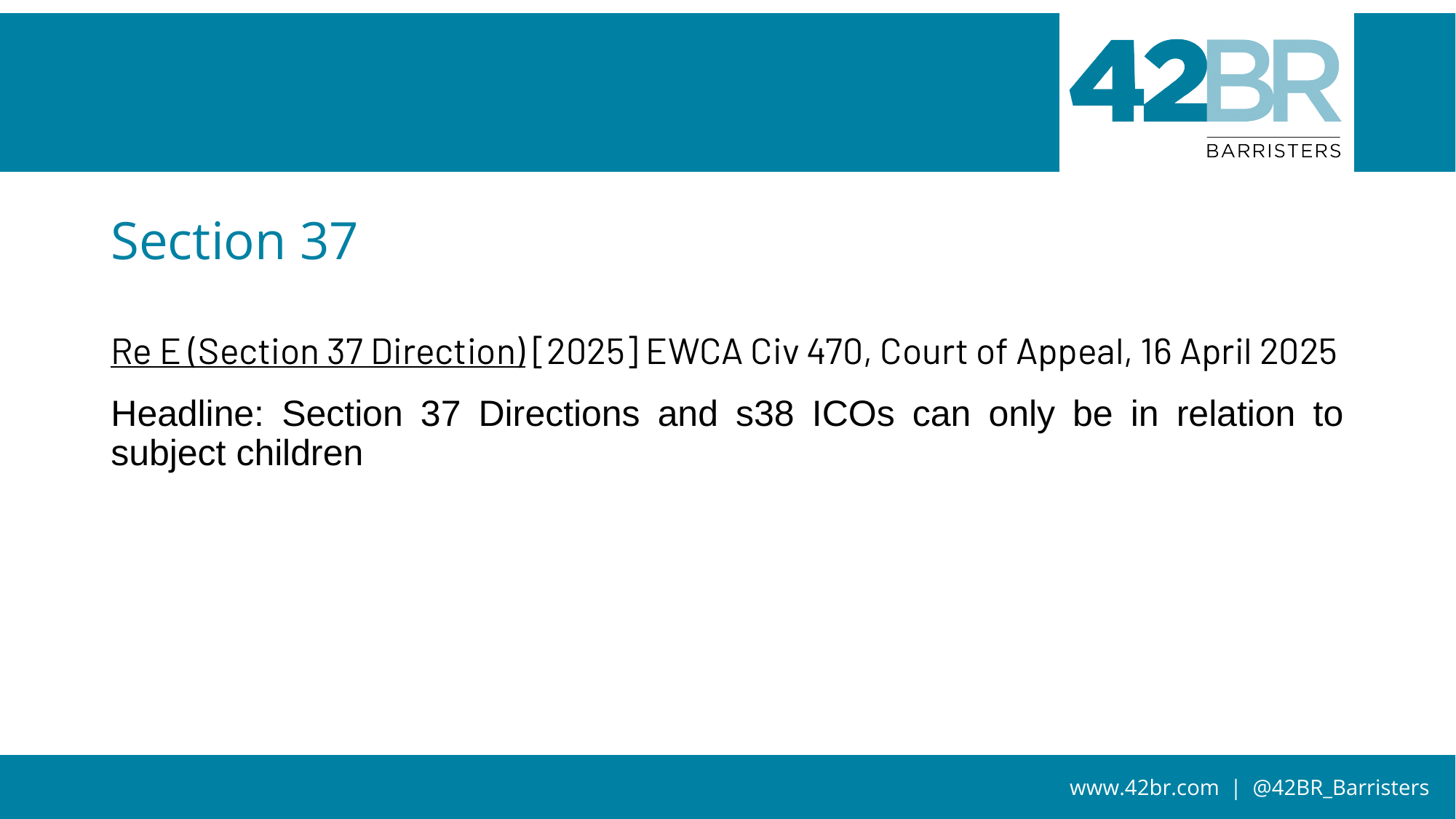

# Section 37
Re E (Section 37 Direction) [2025] EWCA Civ 470, Court of Appeal, 16 April 2025
Headline: Section 37 Directions and s38 ICOs can only be in relation to subject children